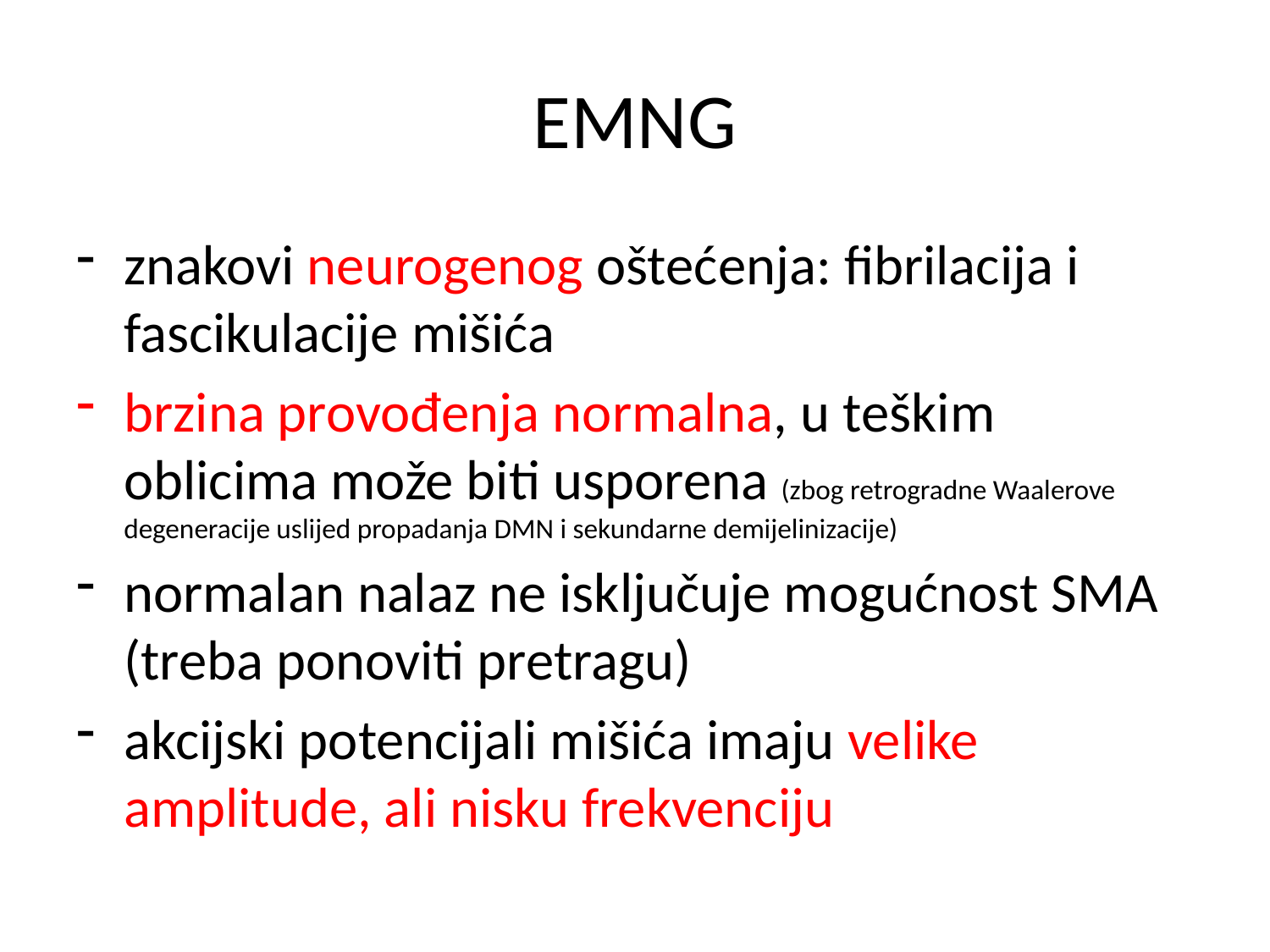

# EMNG
znakovi neurogenog oštećenja: fibrilacija i fascikulacije mišića
brzina provođenja normalna, u teškim oblicima može biti usporena (zbog retrogradne Waalerove degeneracije uslijed propadanja DMN i sekundarne demijelinizacije)
normalan nalaz ne isključuje mogućnost SMA (treba ponoviti pretragu)
akcijski potencijali mišića imaju velike amplitude, ali nisku frekvenciju